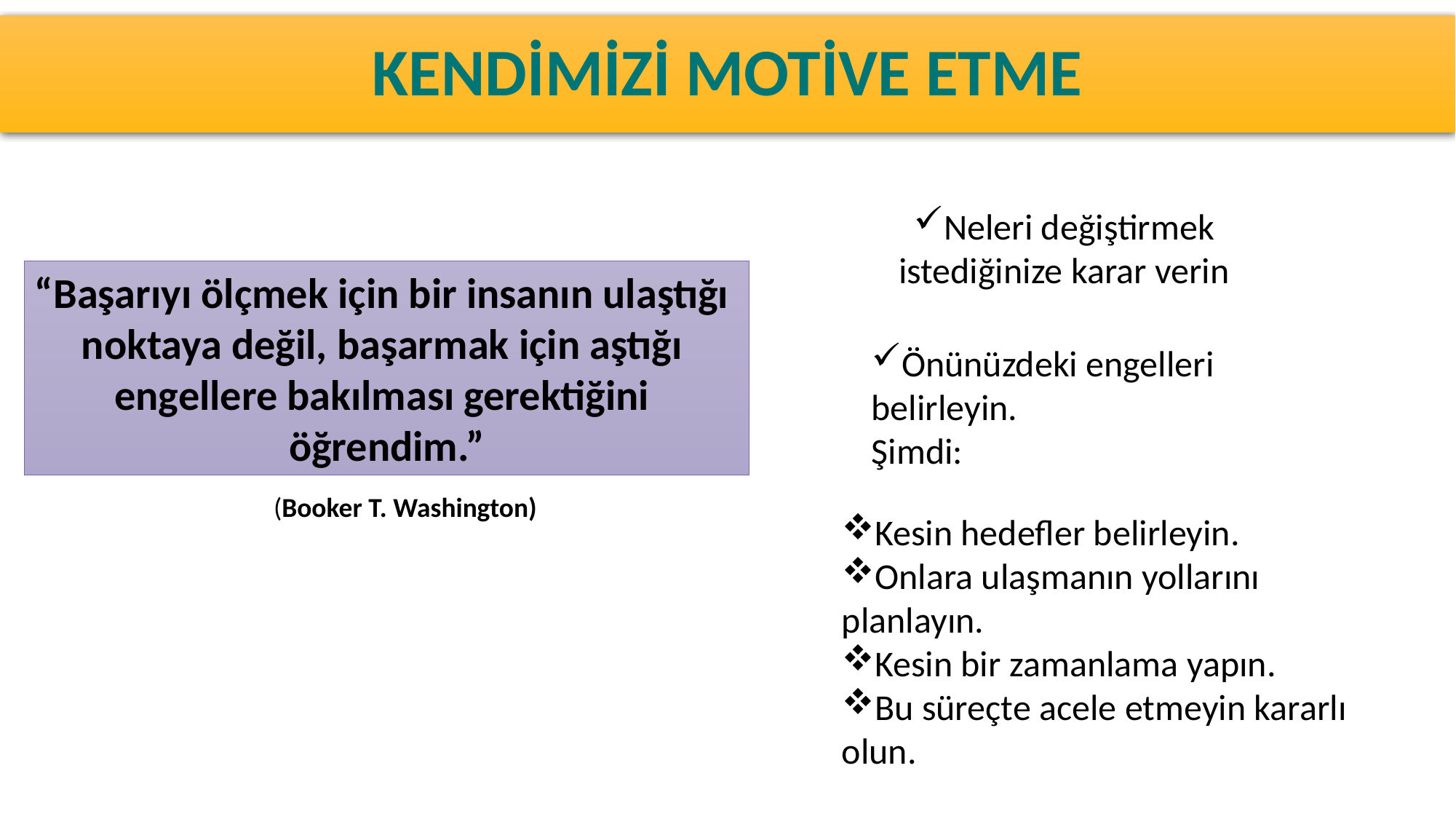

# KENDİMİZİ MOTİVE ETME
Neleri değiştirmek istediğinize karar verin
“Başarıyı ölçmek için bir insanın ulaştığı
noktaya değil, başarmak için aştığı
engellere bakılması gerektiğini
öğrendim.”
Önünüzdeki engelleri belirleyin.
Şimdi:

Sabır
 (Booker T. Washington)
Kesin hedefler belirleyin.
Onlara ulaşmanın yollarını planlayın.
Kesin bir zamanlama yapın.
Bu süreçte acele etmeyin kararlı olun.

Mücadele